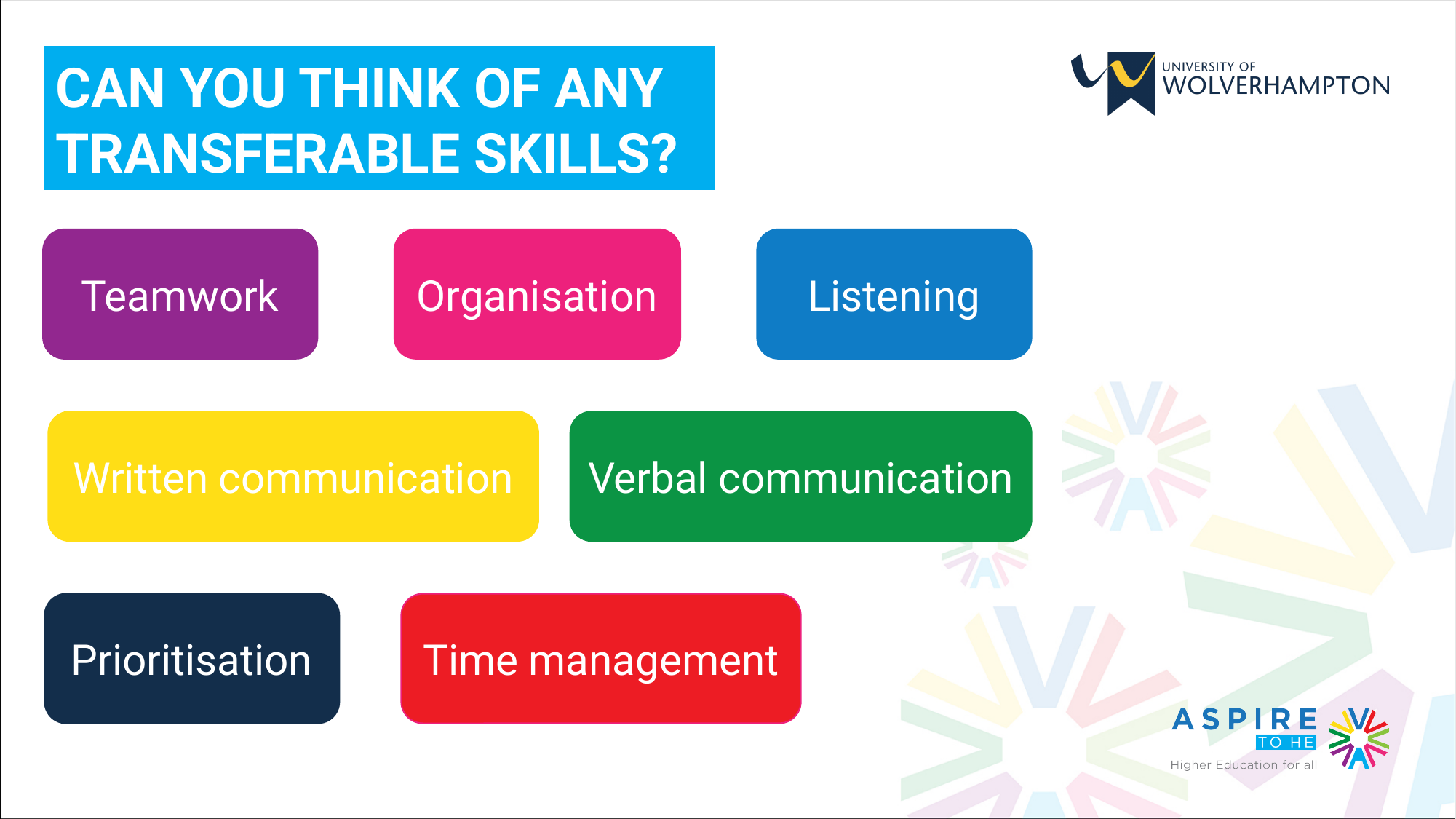

CAN YOU THINK OF ANY TRANSFERABLE SKILLS?
Listening
Teamwork
Organisation
Written communication
Verbal communication
Time management
Prioritisation